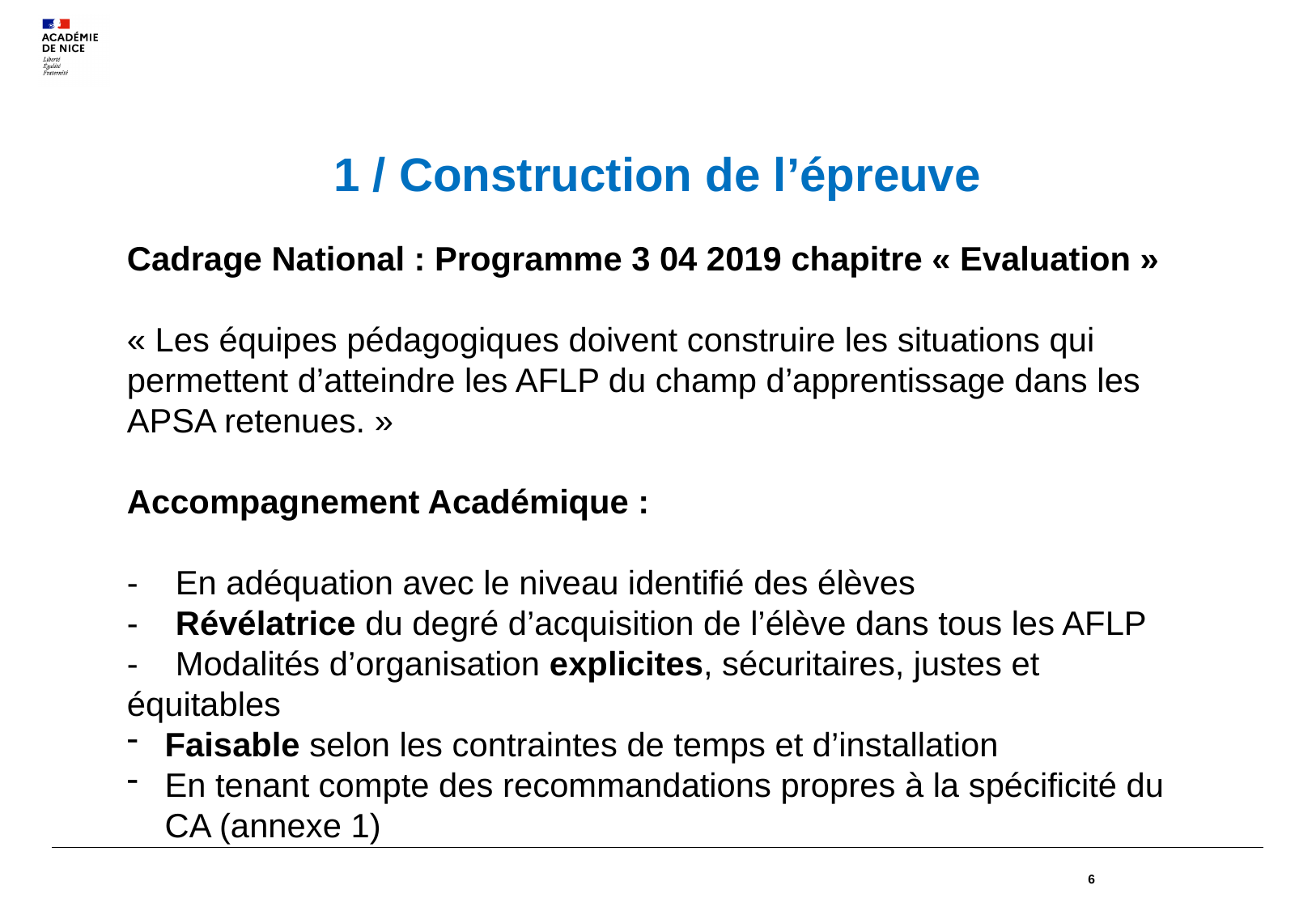

1 / Construction de l’épreuve

Cadrage National : Programme 3 04 2019 chapitre « Evaluation »

« Les équipes pédagogiques doivent construire les situations qui permettent d’atteindre les AFLP du champ d’apprentissage dans les APSA retenues. »

Accompagnement Académique :

-    En adéquation avec le niveau identifié des élèves
-    Révélatrice du degré d’acquisition de l’élève dans tous les AFLP
-    Modalités d’organisation explicites, sécuritaires, justes et équitables
Faisable selon les contraintes de temps et d’installation
En tenant compte des recommandations propres à la spécificité du CA (annexe 1)

6